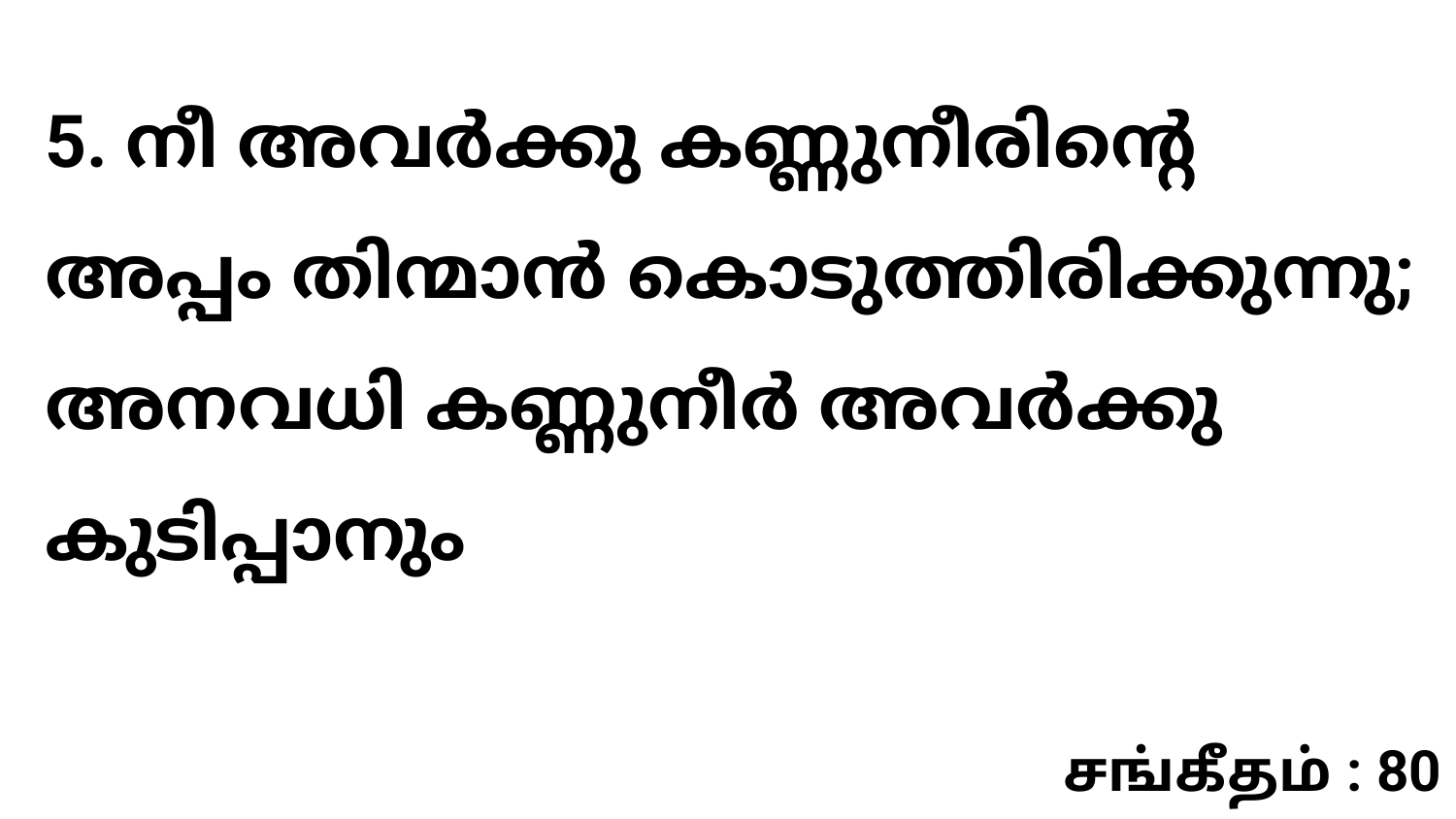

5. നീ അവർക്കു കണ്ണുനീരിന്റെ അപ്പം തിന്മാൻ കൊടുത്തിരിക്കുന്നു; അനവധി കണ്ണുനീർ അവർക്കു കുടിപ്പാനും
சங்கீதம் : 80